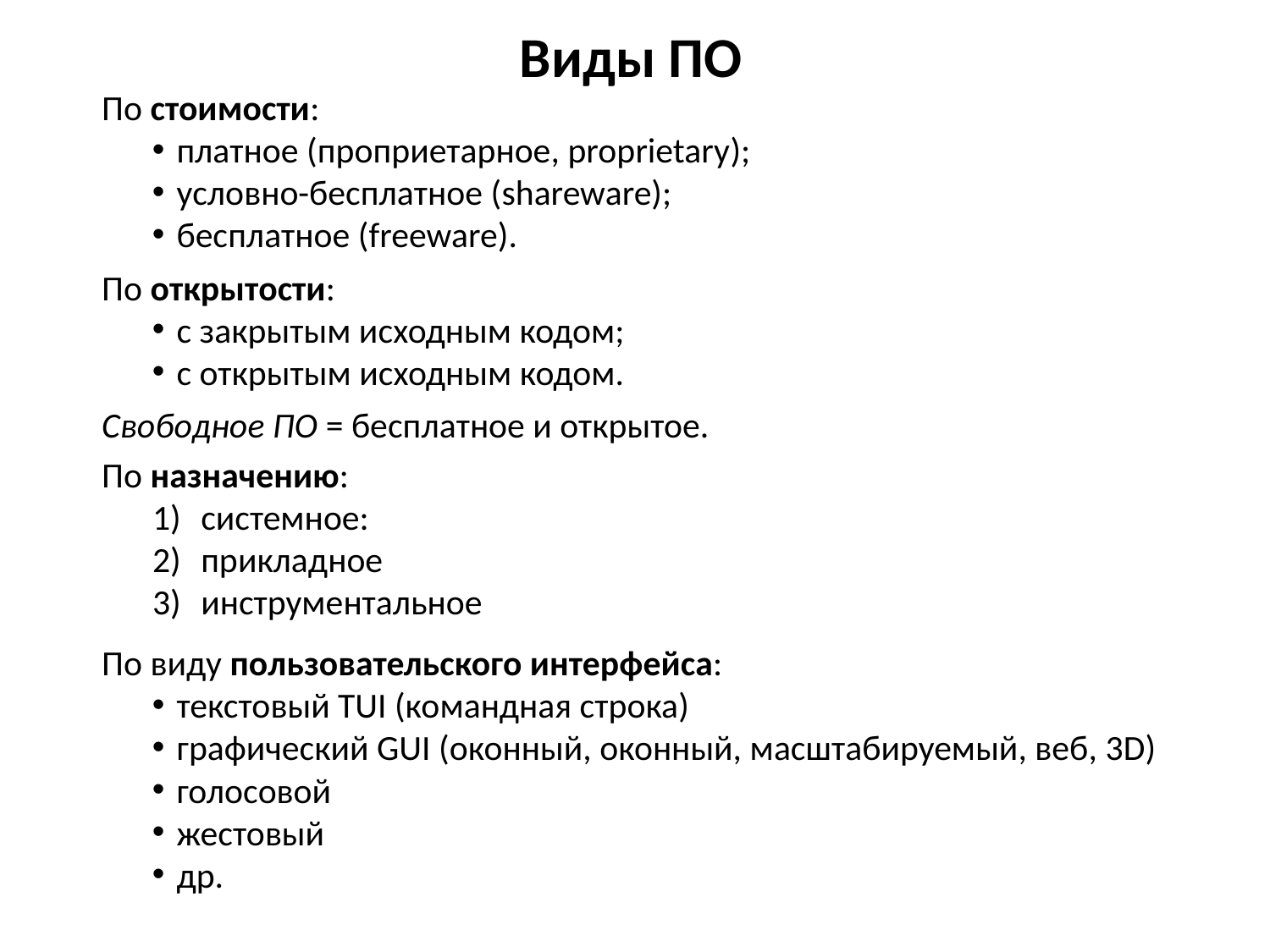

# Виды ПО
По стоимости:
платное (проприетарное, proprietary);
условно-бесплатное (shareware);
бесплатное (freeware).
По открытости:
с закрытым исходным кодом;
с открытым исходным кодом.
Свободное ПО = бесплатное и открытое.
По назначению:
системное:
прикладное
инструментальное
По виду пользовательского интерфейса:
текстовый TUI (командная строка)
графический GUI (оконный, оконный, масштабируемый, веб, 3D)
голосовой
жестовый
др.